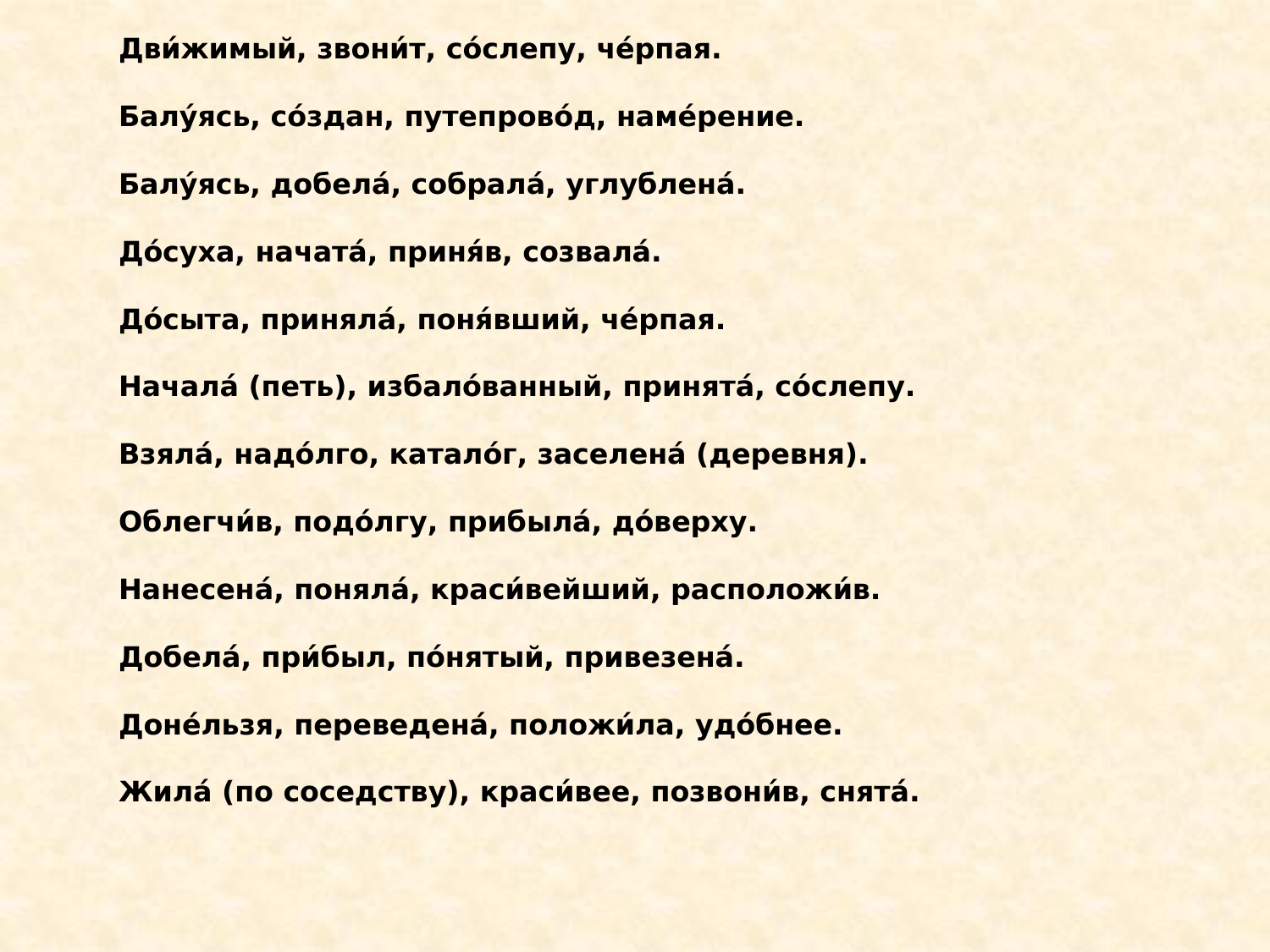

Дви́жимый, звони́т, со́слепу, че́рпая.

Балу́ясь, со́здан, путепрово́д, наме́рение.

Балу́ясь, добела́, собрала́, углублена́.

До́суха, начата́, приня́в, созвала́.

До́сыта, приняла́, поня́вший, че́рпая.

Начала́ (петь), избало́ванный, принята́, со́слепу.

Взяла́, надо́лго, катало́г, заселена́ (деревня).

Облегчи́в, подо́лгу, прибыла́, до́верху.

Нанесена́, поняла́, краси́вейший, расположи́в.

Добела́, при́был, по́нятый, привезена́.

Доне́льзя, переведена́, положи́ла, удо́бнее.

Жила́ (по соседству), краси́вее, позвони́в, снята́.